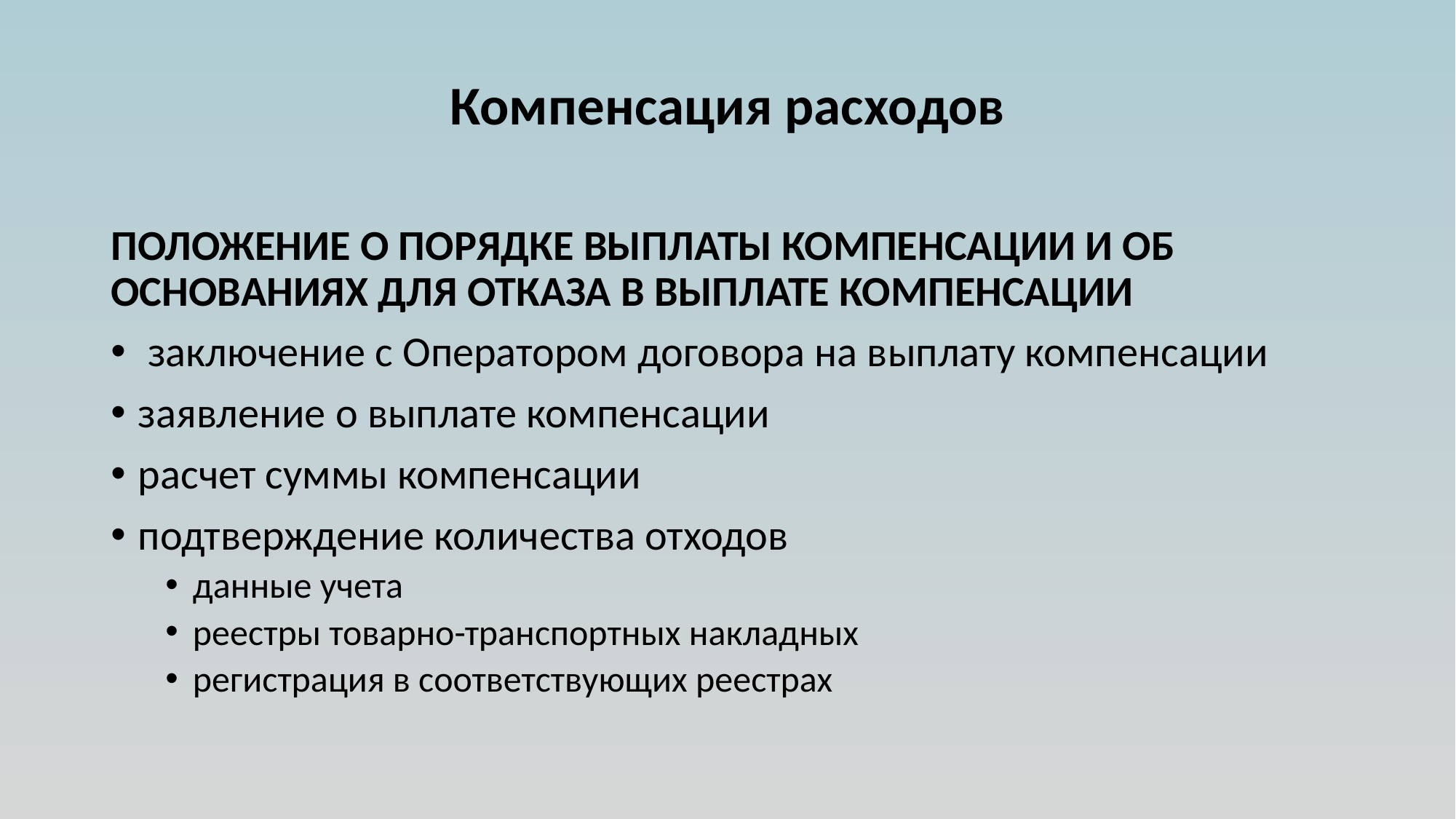

# Компенсация расходов
ПОЛОЖЕНИЕ О ПОРЯДКЕ ВЫПЛАТЫ КОМПЕНСАЦИИ И ОБ ОСНОВАНИЯХ ДЛЯ ОТКАЗА В ВЫПЛАТЕ КОМПЕНСАЦИИ
 заключение с Оператором договора на выплату компенсации
заявление о выплате компенсации
расчет суммы компенсации
подтверждение количества отходов
данные учета
реестры товарно-транспортных накладных
регистрация в соответствующих реестрах